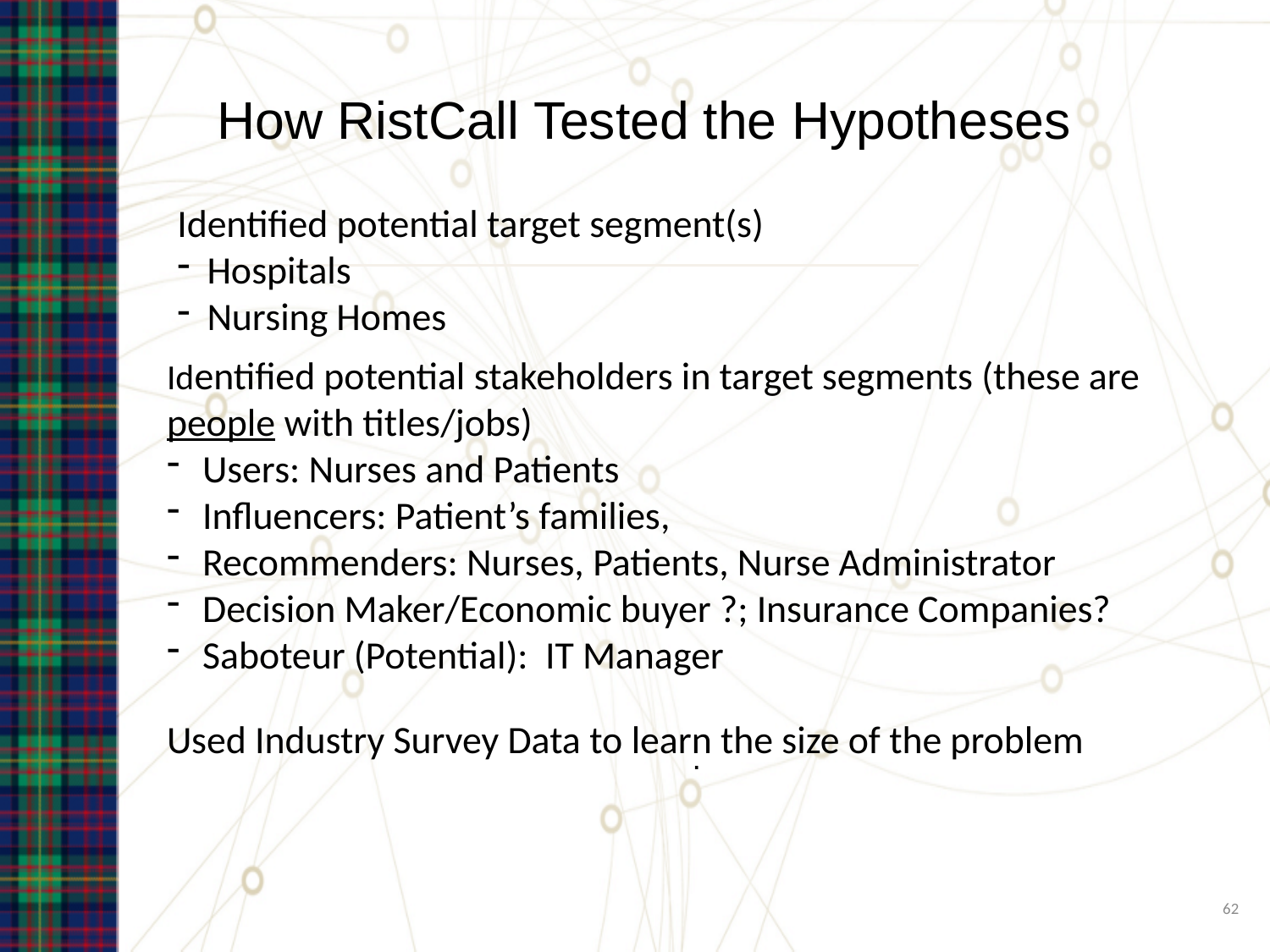

# How RistCall Tested the Hypotheses
Identified potential target segment(s)
Hospitals
Nursing Homes

Identified potential stakeholders in target segments (these are people with titles/jobs)
Users: Nurses and Patients
Influencers: Patient’s families,
Recommenders: Nurses, Patients, Nurse Administrator
Decision Maker/Economic buyer ?; Insurance Companies?
Saboteur (Potential):  IT Manager

Used Industry Survey Data to learn the size of the problem

.
62